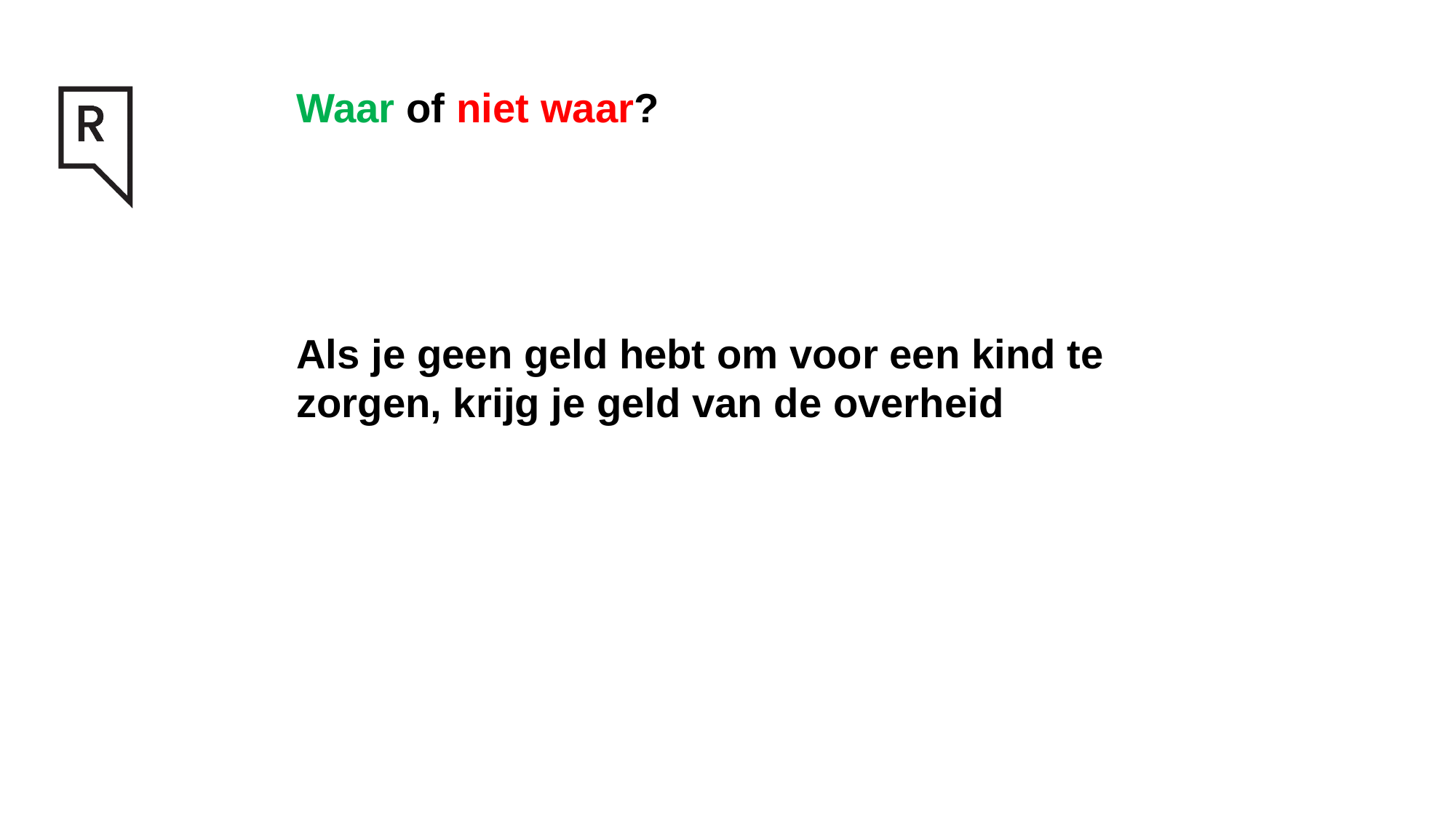

# Waar of niet waar? Als je geen geld hebt om voor een kind te zorgen, krijg je geld van de overheid